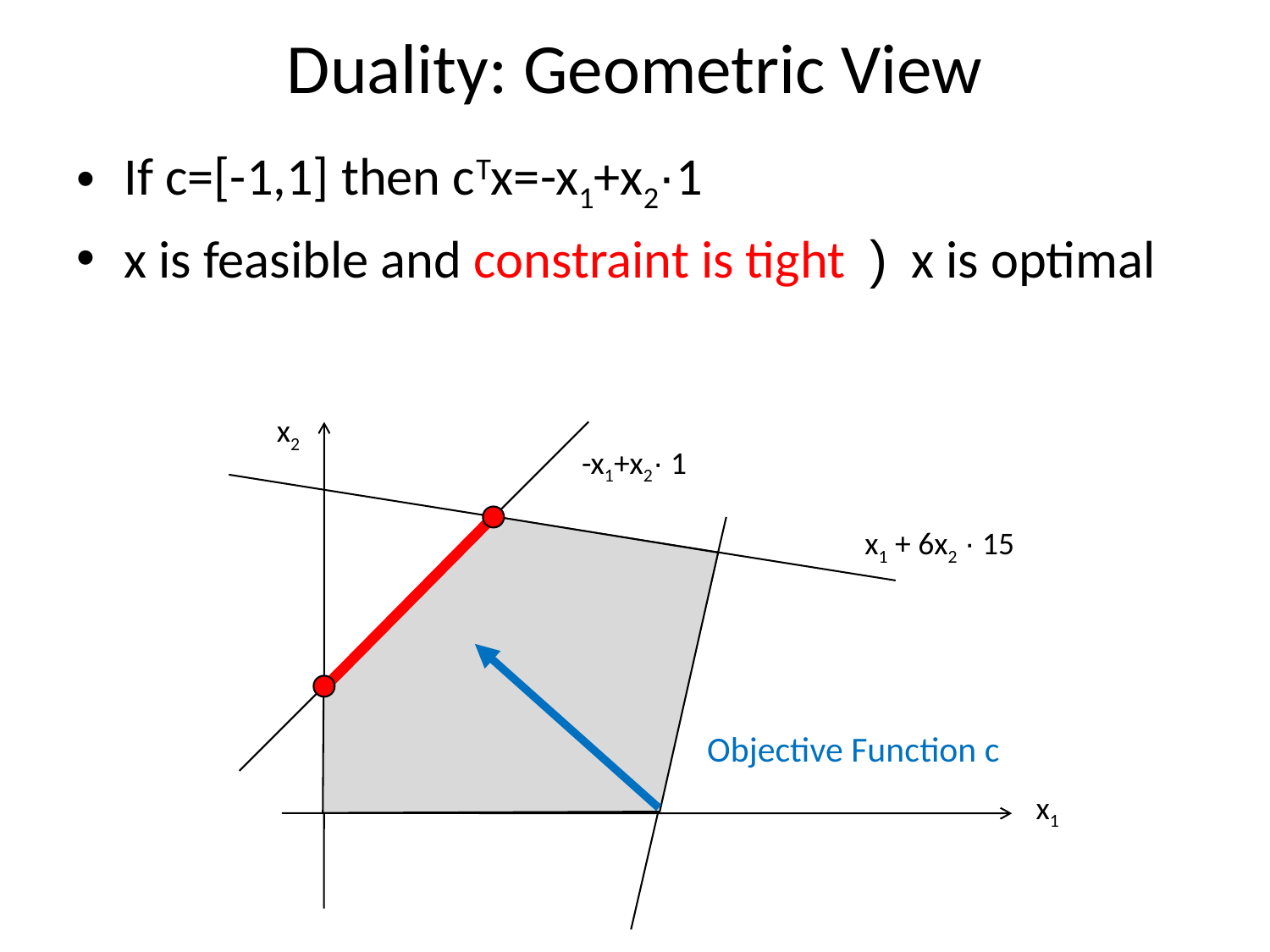

# Duality: Geometric View
If c=[-1,1] then cTx=-x1+x2·1
x is feasible and constraint is tight  )  x is optimal
x2
-x1+x2· 1

x1 + 6x2 · 15

Objective Function c
x1